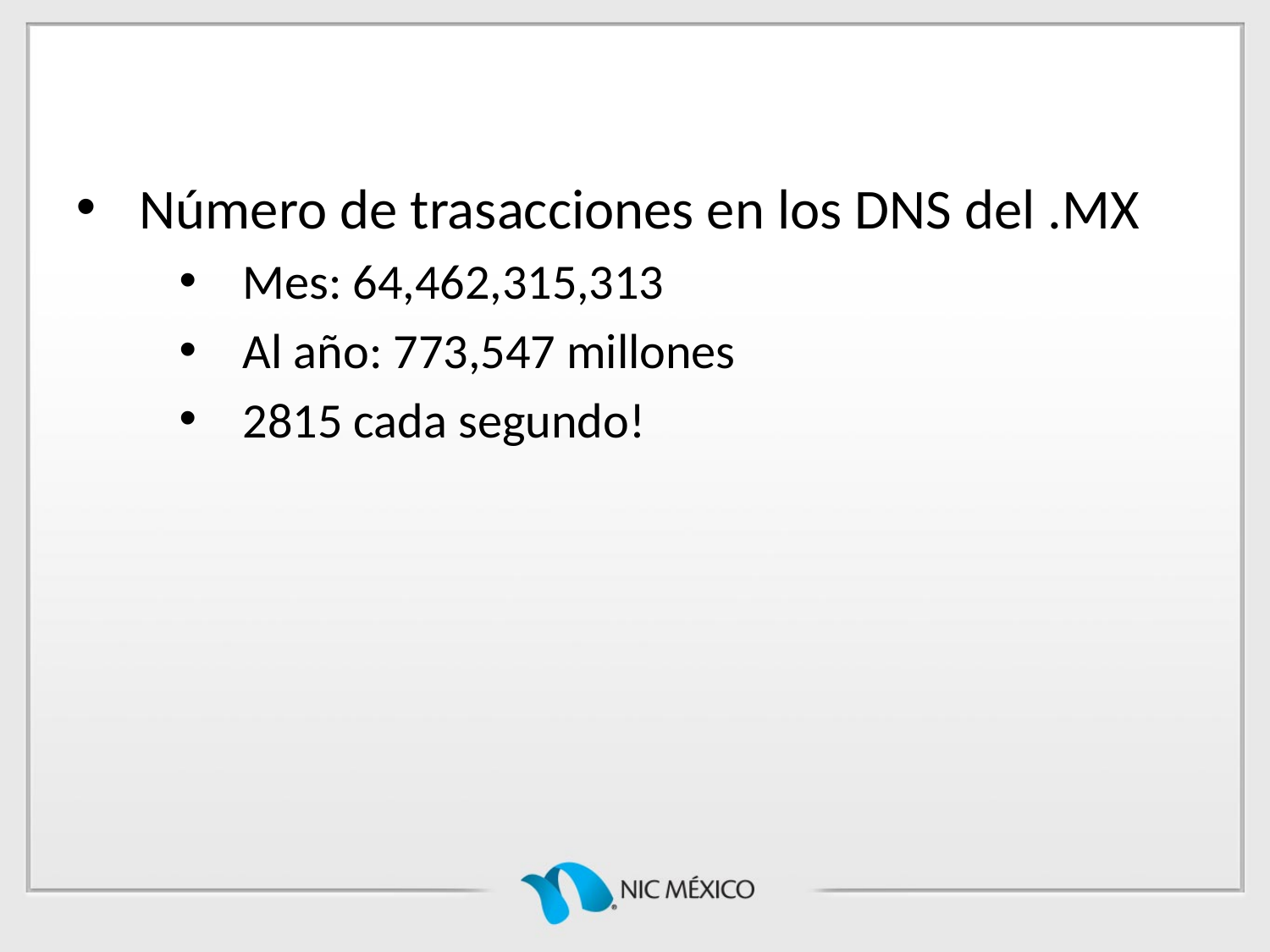

#
Número de trasacciones en los DNS del .MX
Mes: 64,462,315,313
Al año: 773,547 millones
2815 cada segundo!